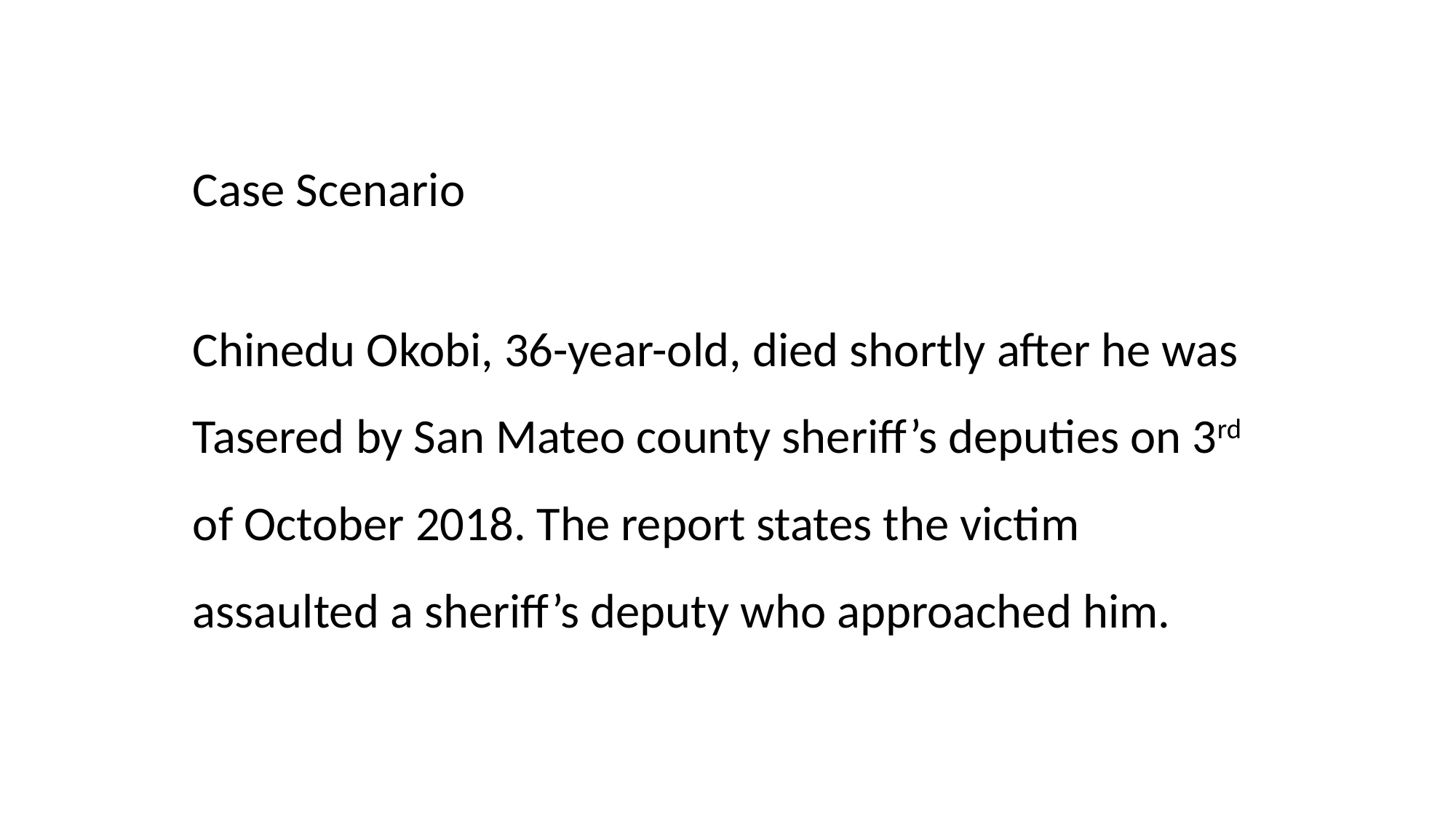

# Case Scenario
Chinedu Okobi, 36-year-old, died shortly after he was Tasered by San Mateo county sheriff’s deputies on 3rd of October 2018. The report states the victim assaulted a sheriff’s deputy who approached him.